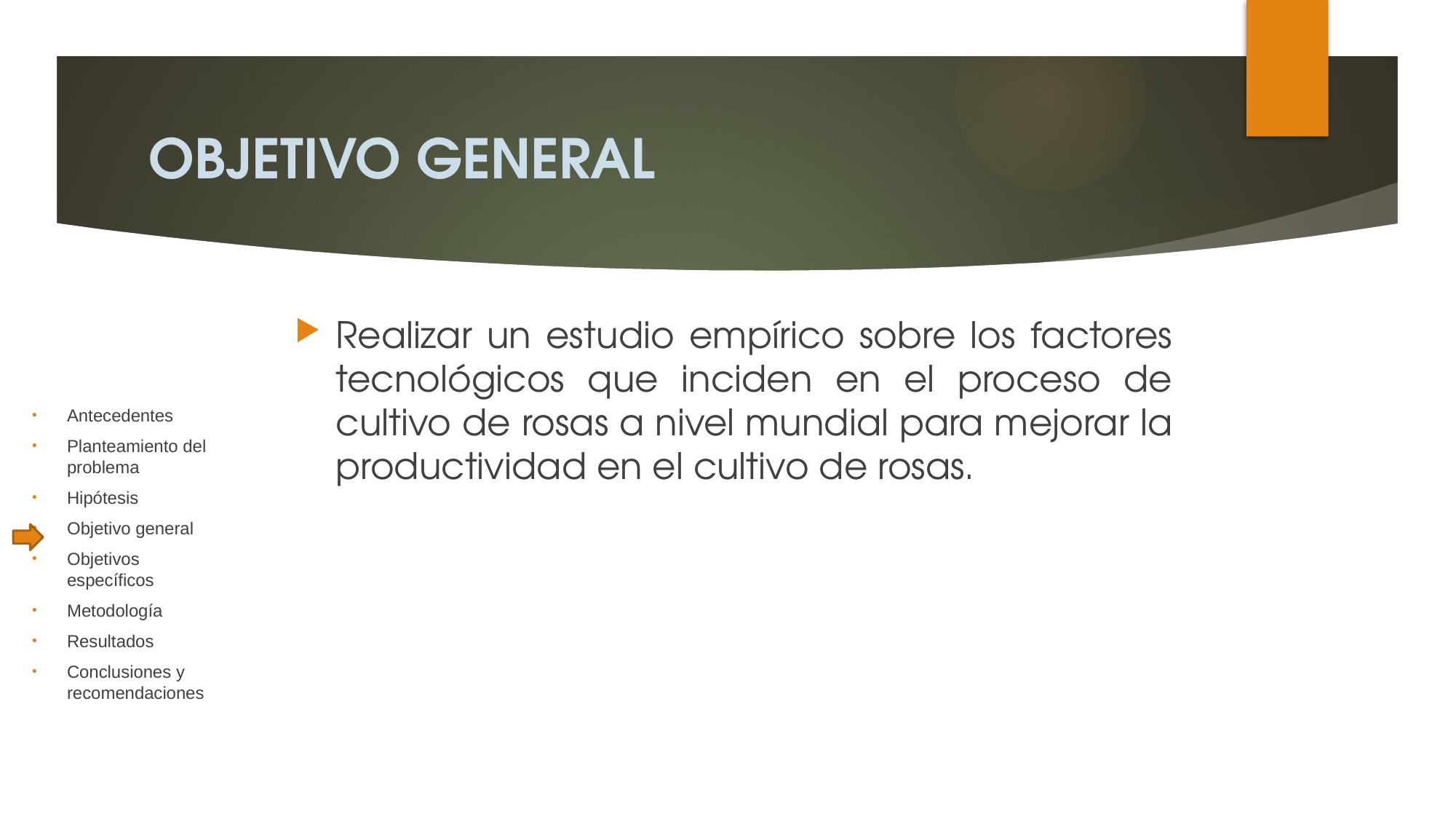

# OBJETIVO GENERAL
Realizar un estudio empírico sobre los factores tecnológicos que inciden en el proceso de cultivo de rosas a nivel mundial para mejorar la productividad en el cultivo de rosas.

Antecedentes
Planteamiento del problema
Hipótesis
Objetivo general
Objetivos específicos
Metodología
Resultados
Conclusiones y recomendaciones